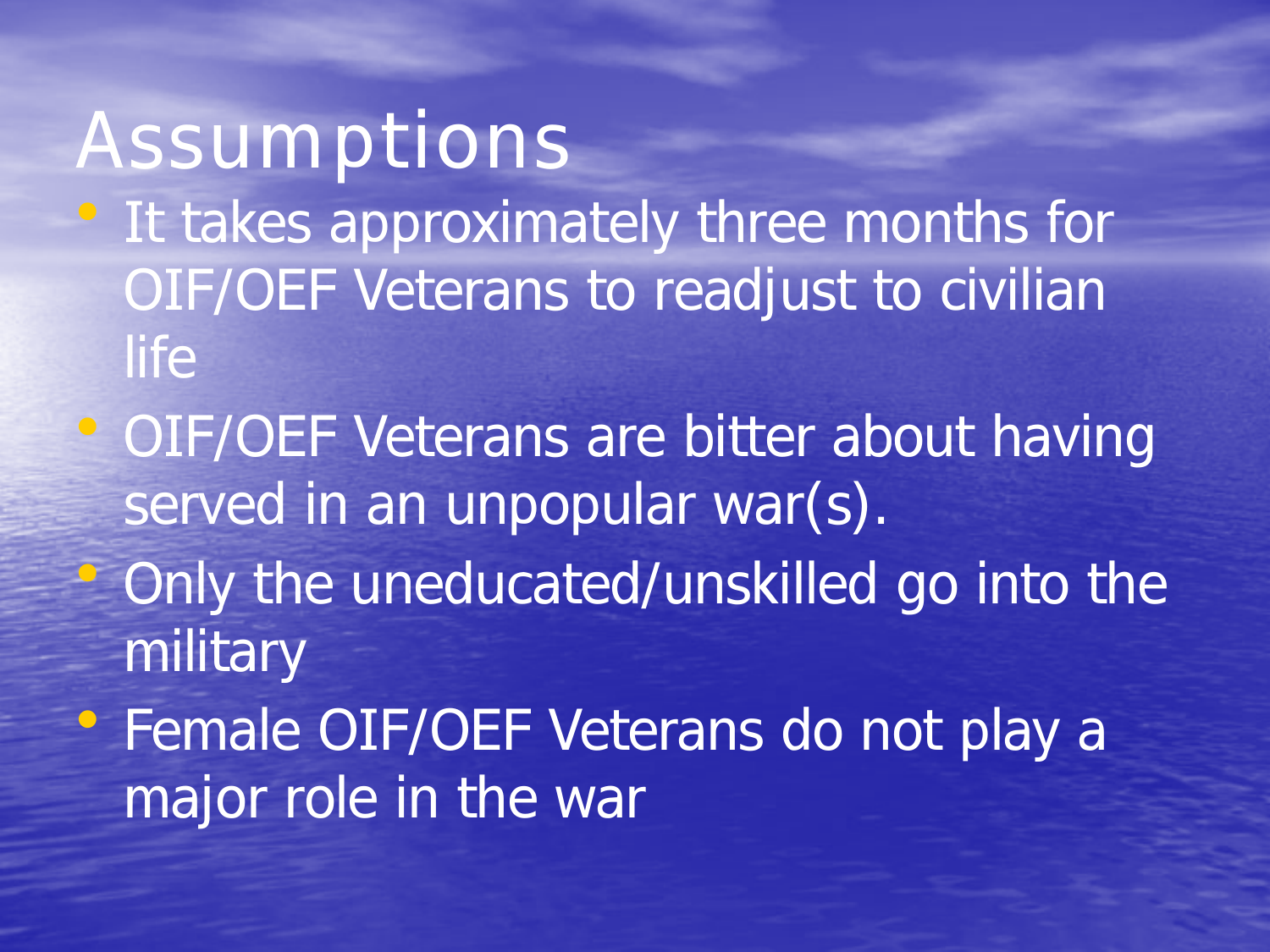

Assumptions
It takes approximately three months for OIF/OEF Veterans to readjust to civilian life
OIF/OEF Veterans are bitter about having served in an unpopular war(s).
Only the uneducated/unskilled go into the military
Female OIF/OEF Veterans do not play a major role in the war